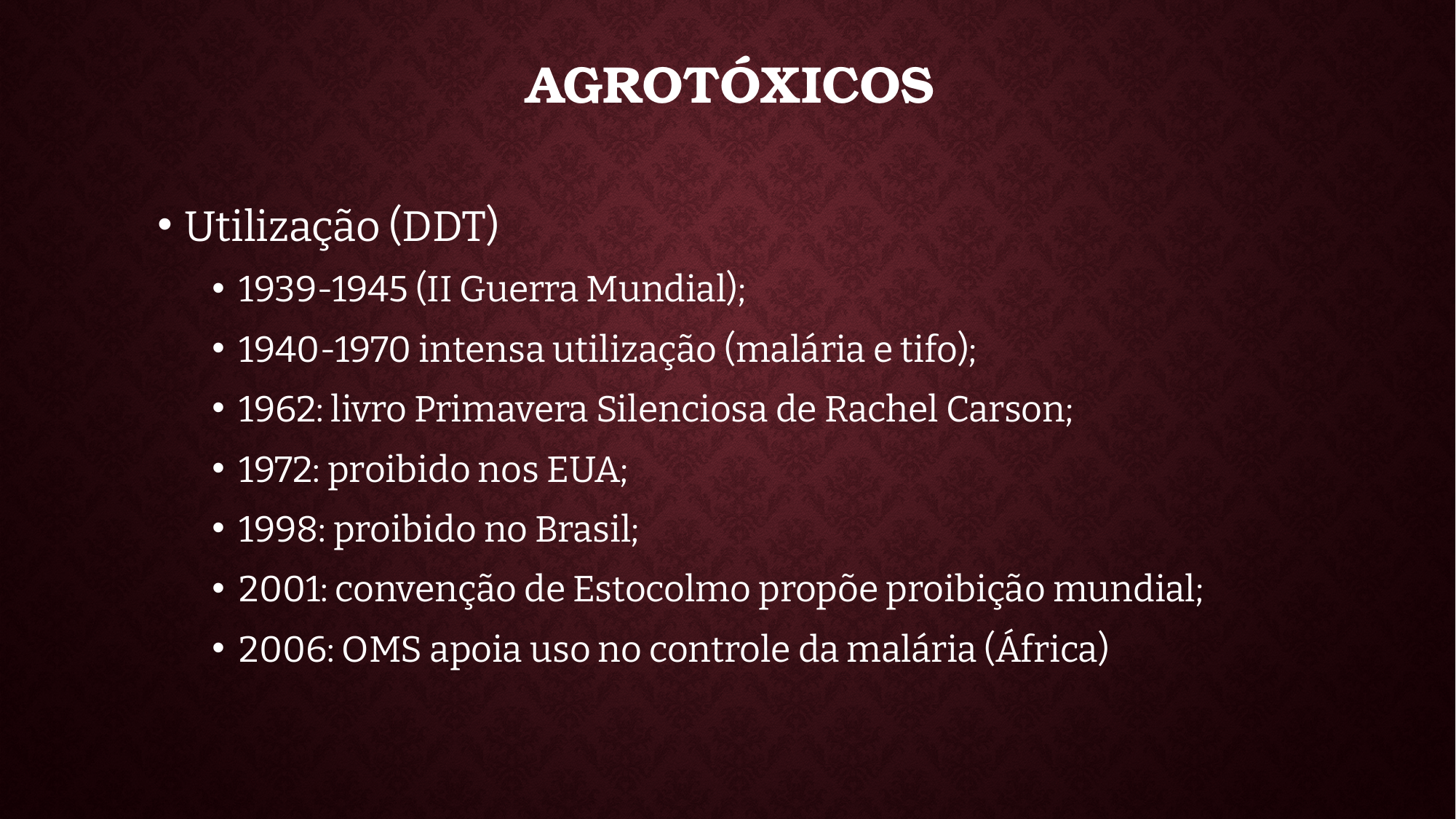

# Agrotóxicos
Utilização (DDT)
1939-1945 (II Guerra Mundial);
1940-1970 intensa utilização (malária e tifo);
1962: livro Primavera Silenciosa de Rachel Carson;
1972: proibido nos EUA;
1998: proibido no Brasil;
2001: convenção de Estocolmo propõe proibição mundial;
2006: OMS apoia uso no controle da malária (África)